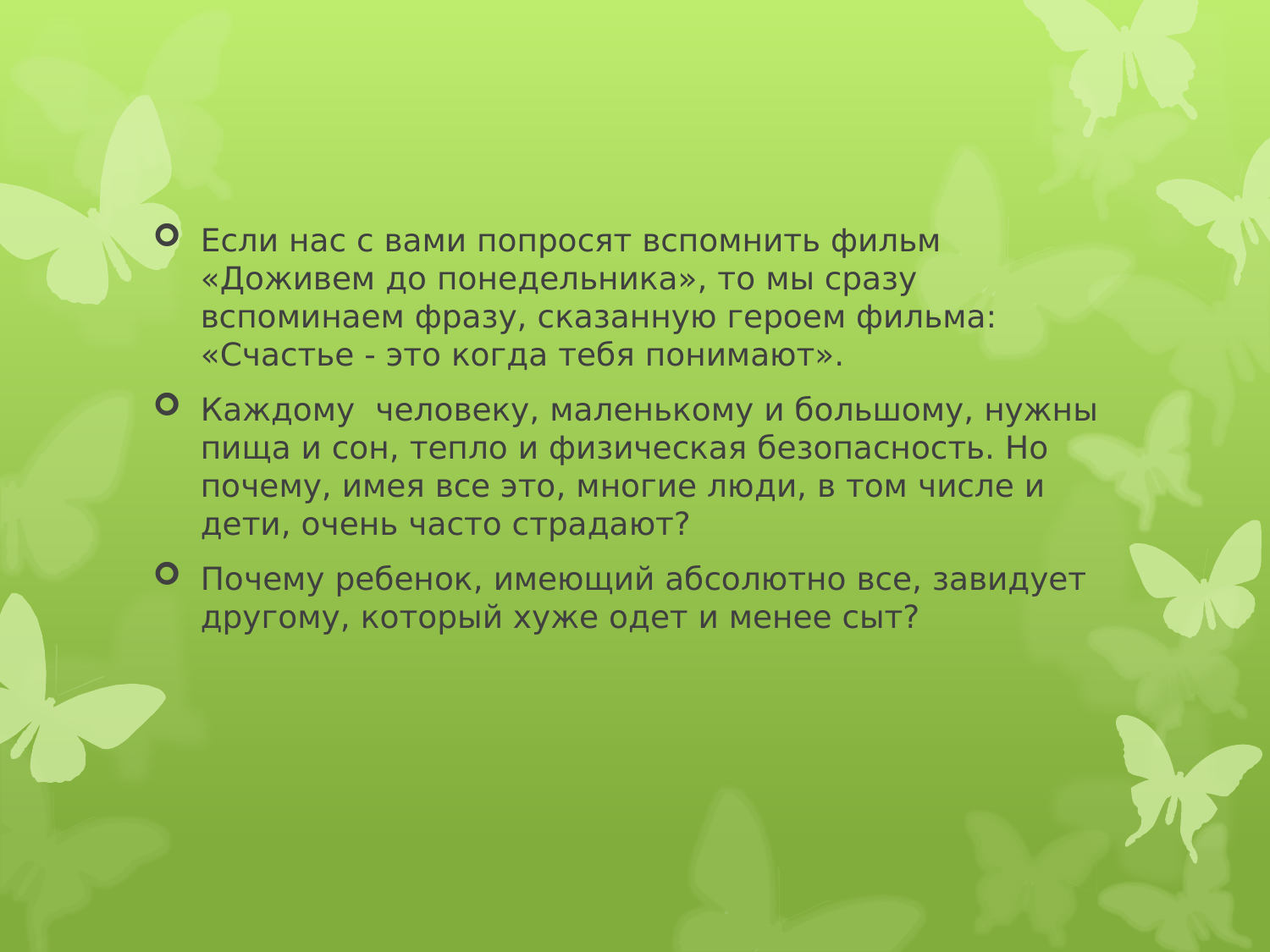

#
Если нас с вами попросят вспомнить фильм «Доживем до поне­дельника», то мы сразу вспоминаем фразу, сказанную героем фильма: «Счастье - это когда тебя понимают».
Каждому  человеку, маленькому и большому, нужны пища и сон, тепло и физическая безопасность. Но почему, имея все это, многие лю­ди, в том числе и дети, очень часто страдают?
Почему ребенок, имеющий абсолютно все, завидует другому, кото­рый хуже одет и менее сыт?